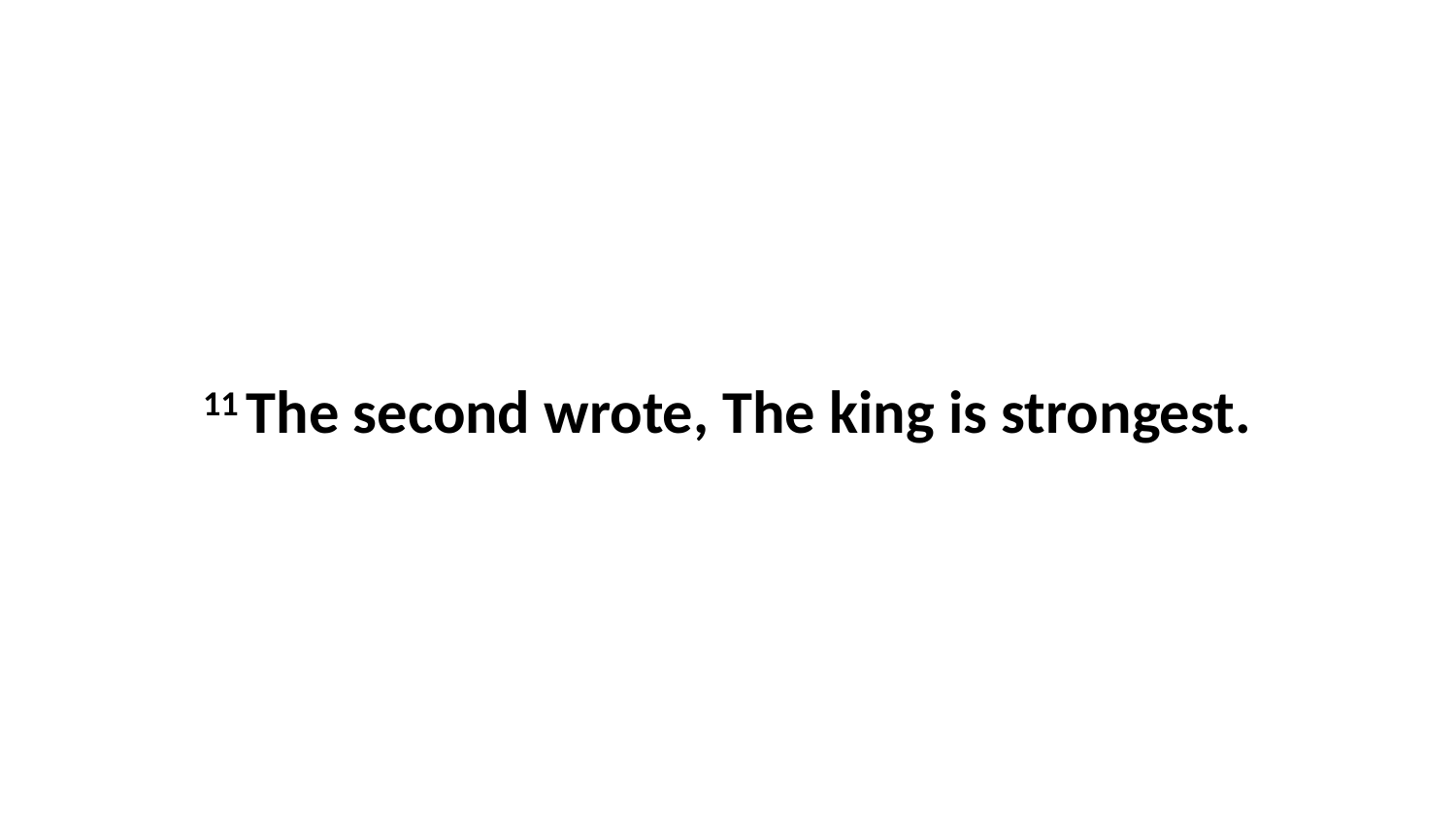

11 The second wrote, The king is strongest.